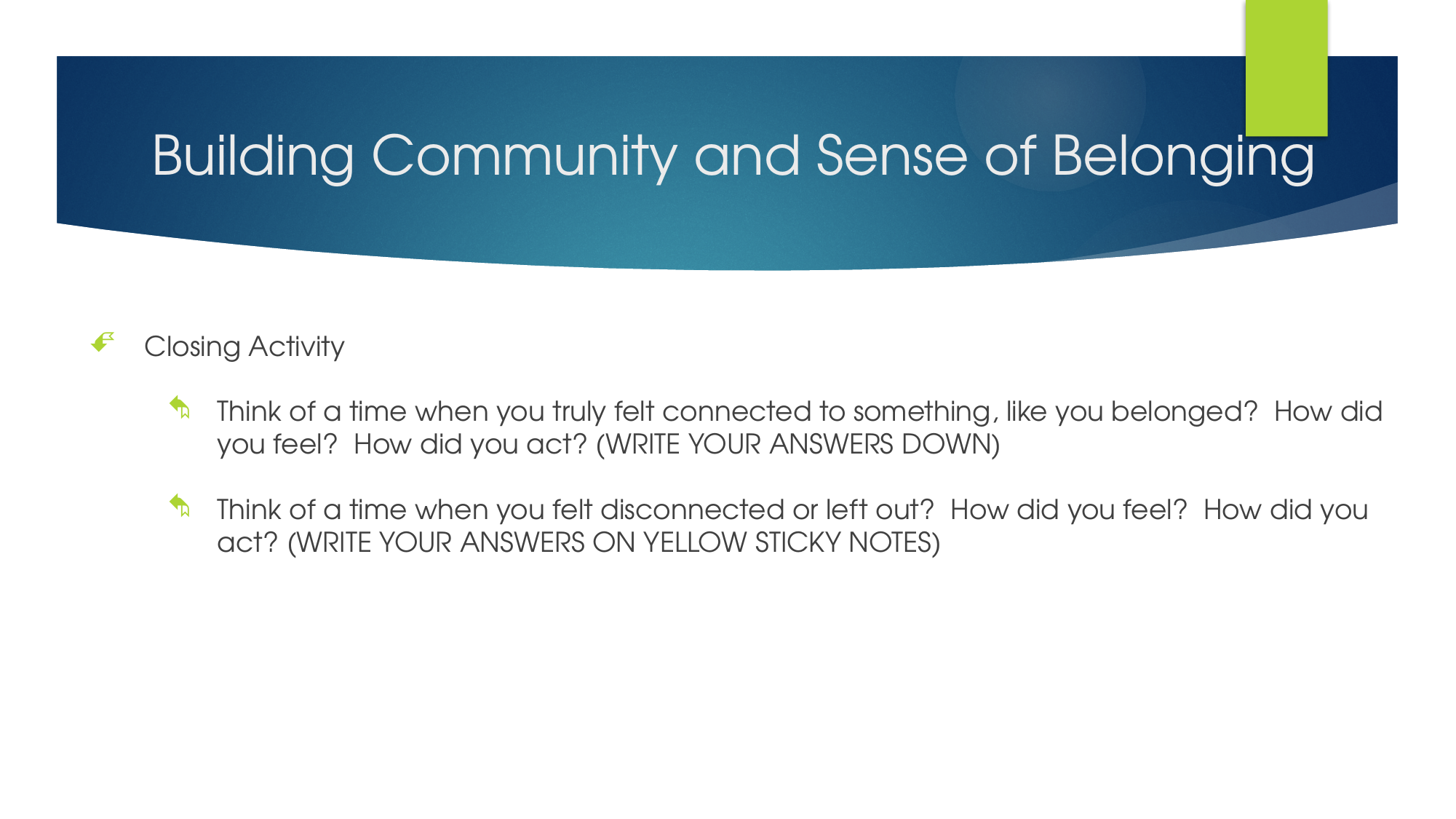

# Building Community and Sense of Belonging
Closing Activity
Think of a time when you truly felt connected to something, like you belonged?  How did you feel?  How did you act? (WRITE YOUR ANSWERS DOWN)
Think of a time when you felt disconnected or left out?  How did you feel?  How did you act? (WRITE YOUR ANSWERS ON YELLOW STICKY NOTES)